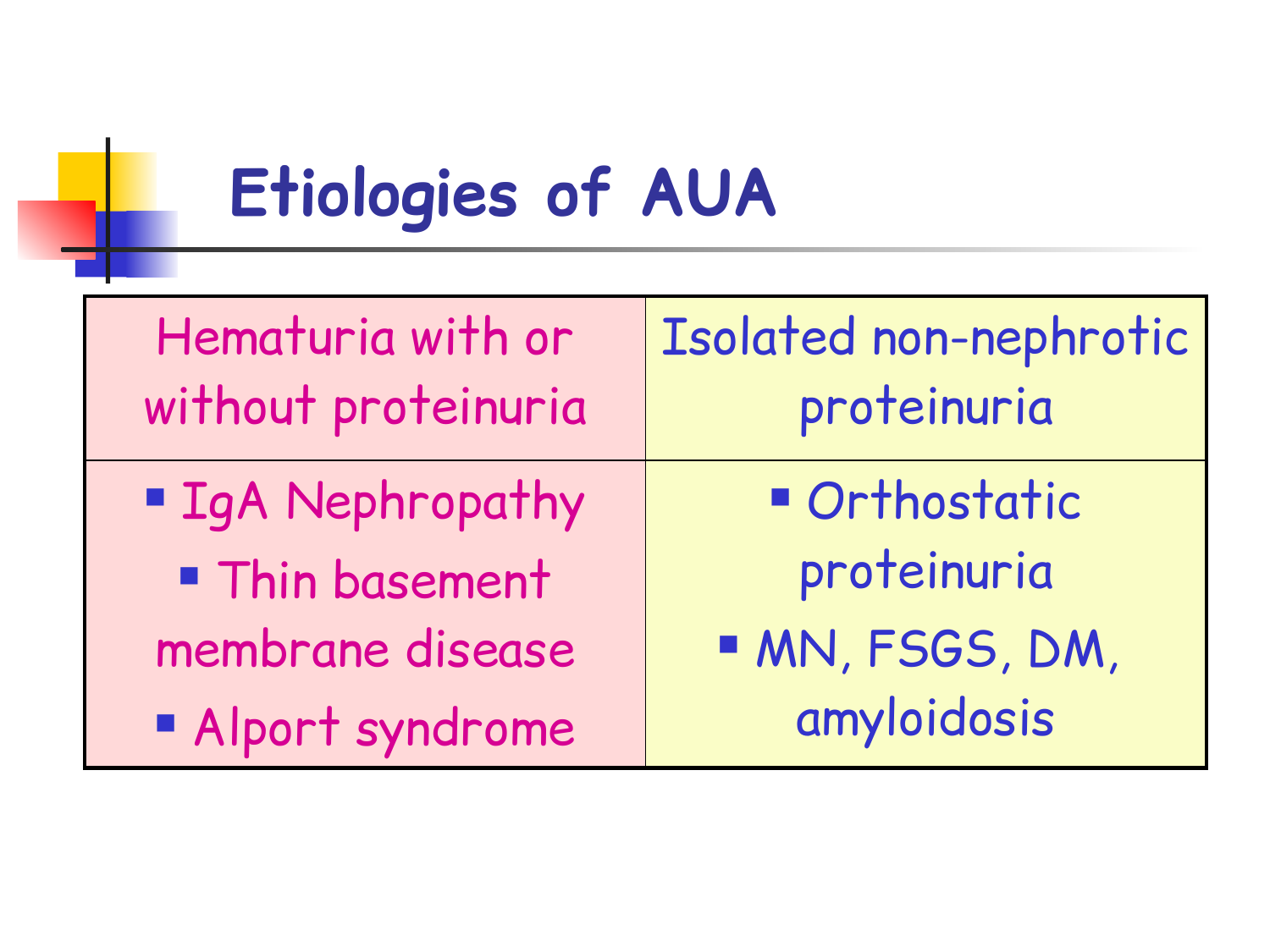

# Etiologies of AUA
| Hematuria with or without proteinuria | Isolated non-nephrotic proteinuria |
| --- | --- |
| IgA Nephropathy Thin basement membrane disease Alport syndrome | Orthostatic proteinuria MN, FSGS, DM, amyloidosis |